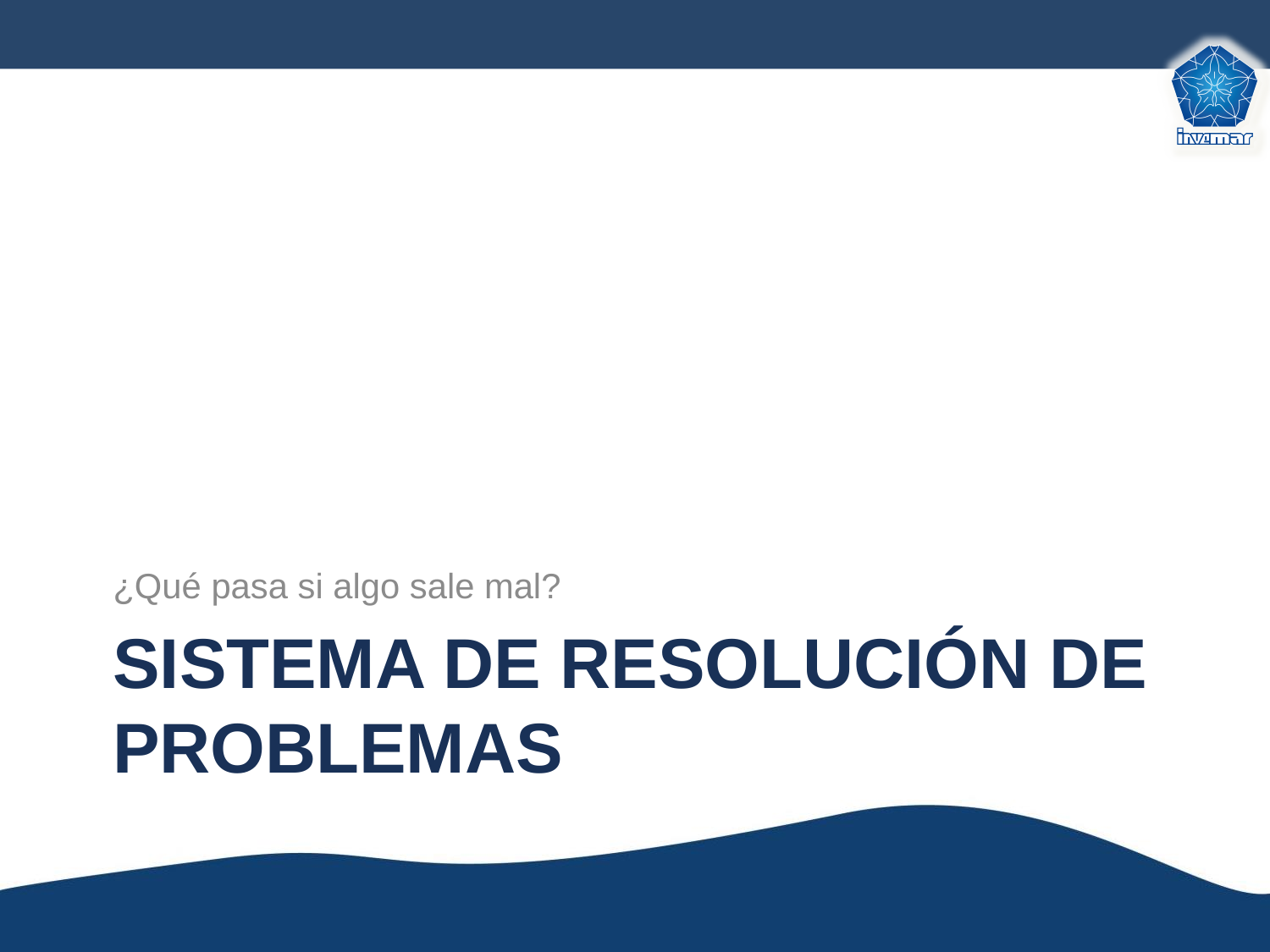

¿Qué pasa si algo sale mal?
# SISTEMA DE RESOLUCIÓN DE PROBLEMAS